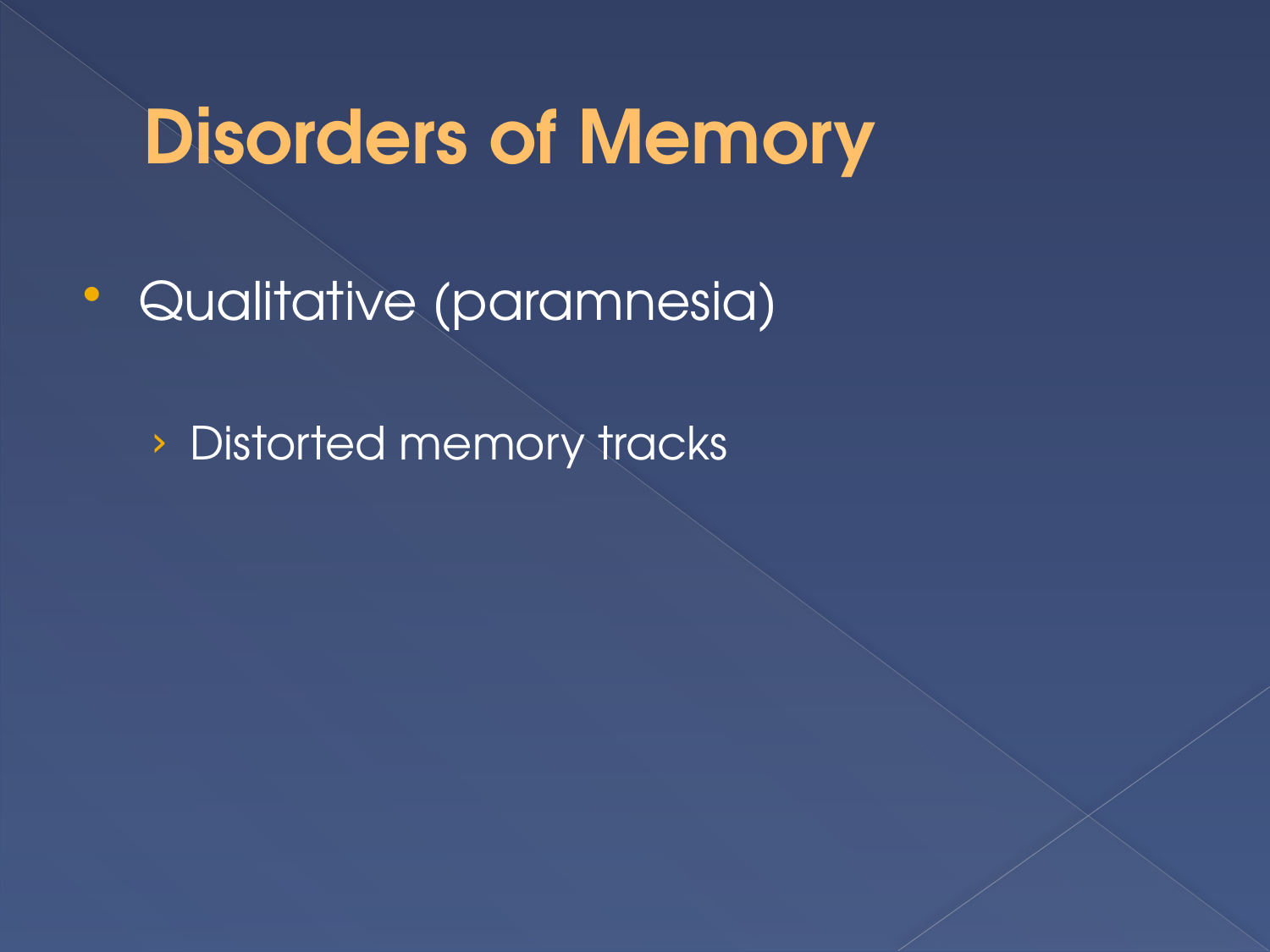

# Disorders of Memory
Qualitative (paramnesia)

Distorted memory tracks